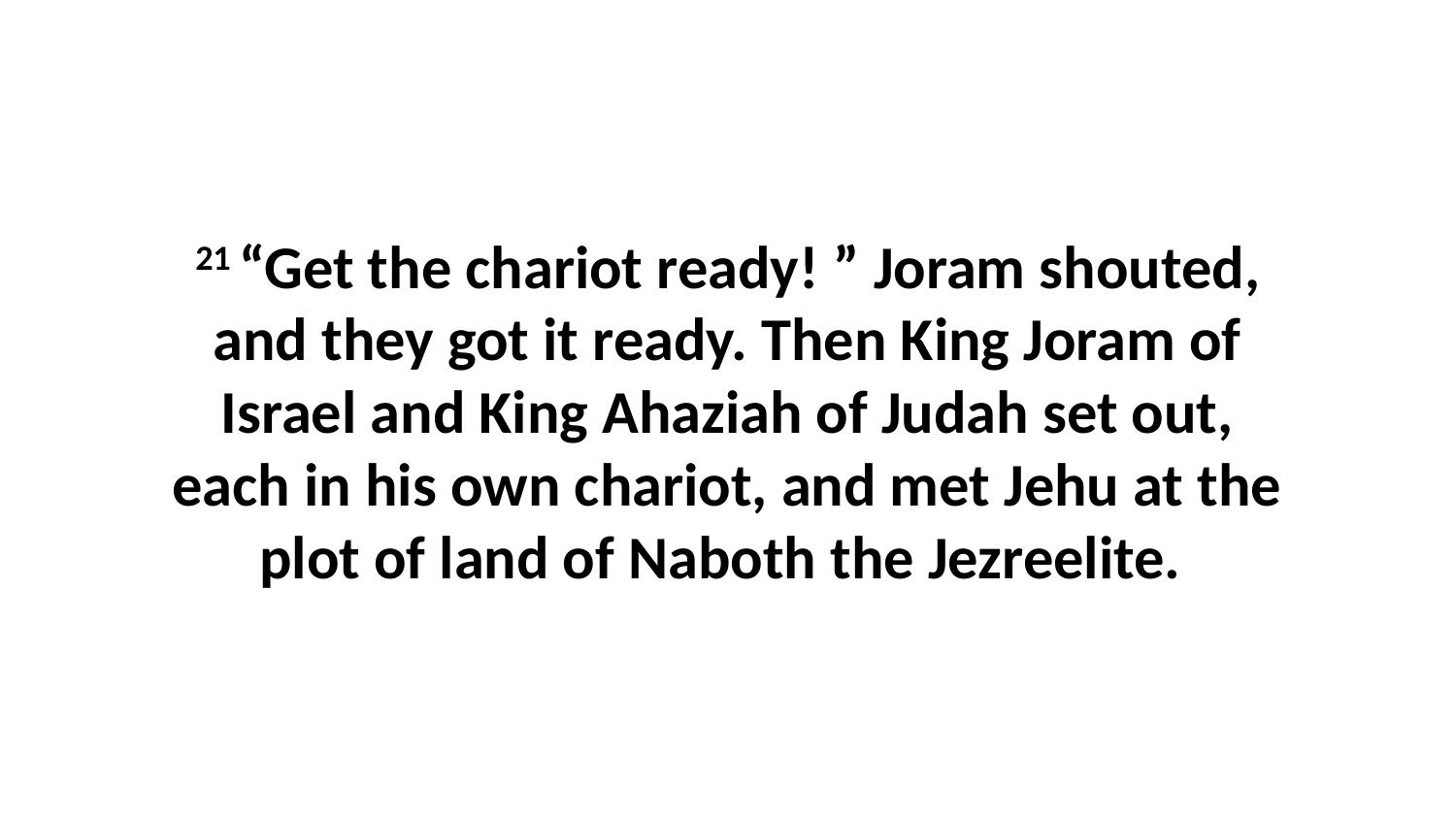

21 “Get the chariot ready! ” Joram shouted, and they got it ready. Then King Joram of Israel and King Ahaziah of Judah set out, each in his own chariot, and met Jehu at the plot of land of Naboth the Jezreelite.